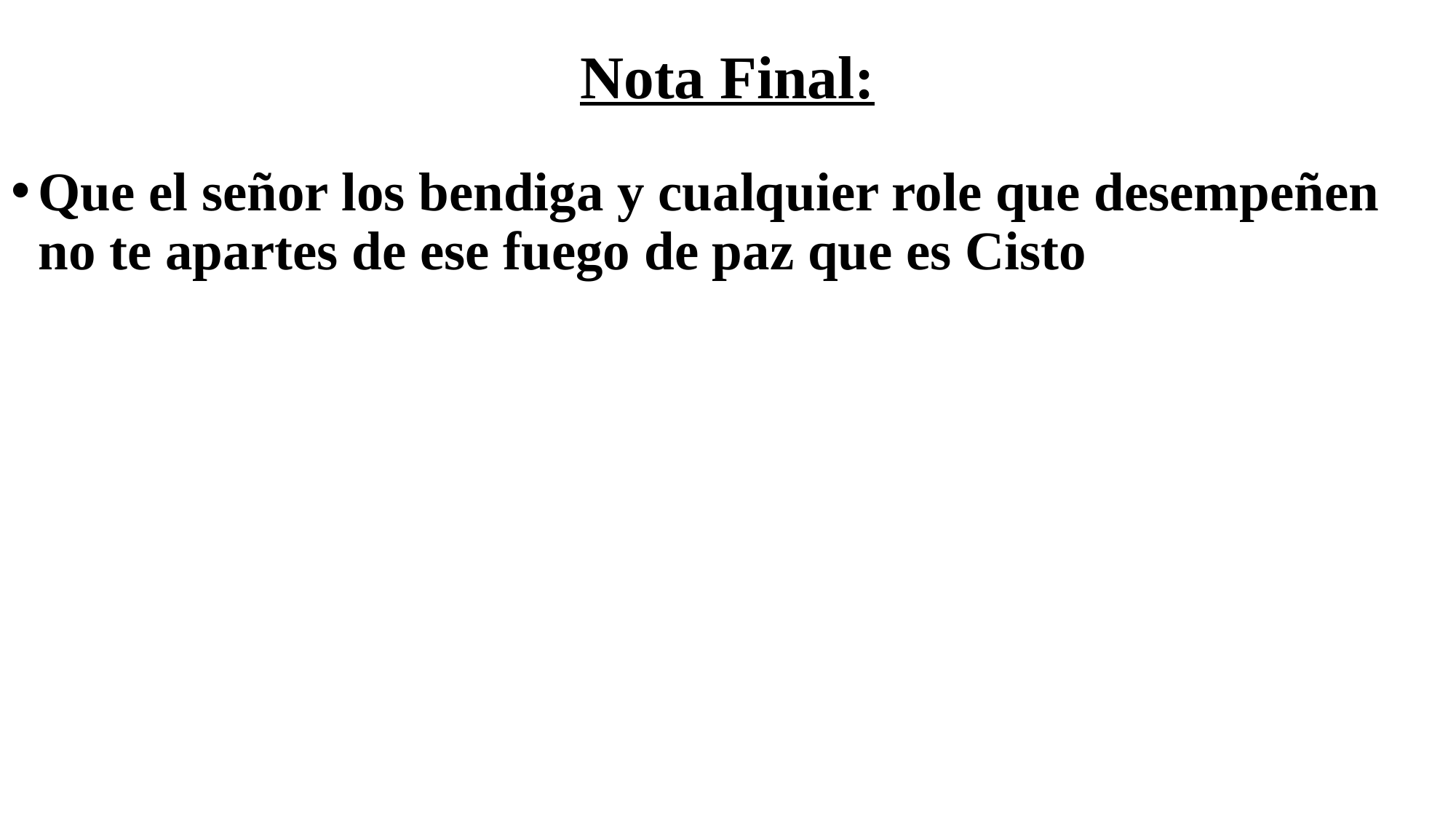

# Nota Final:
Que el señor los bendiga y cualquier role que desempeñen no te apartes de ese fuego de paz que es Cisto